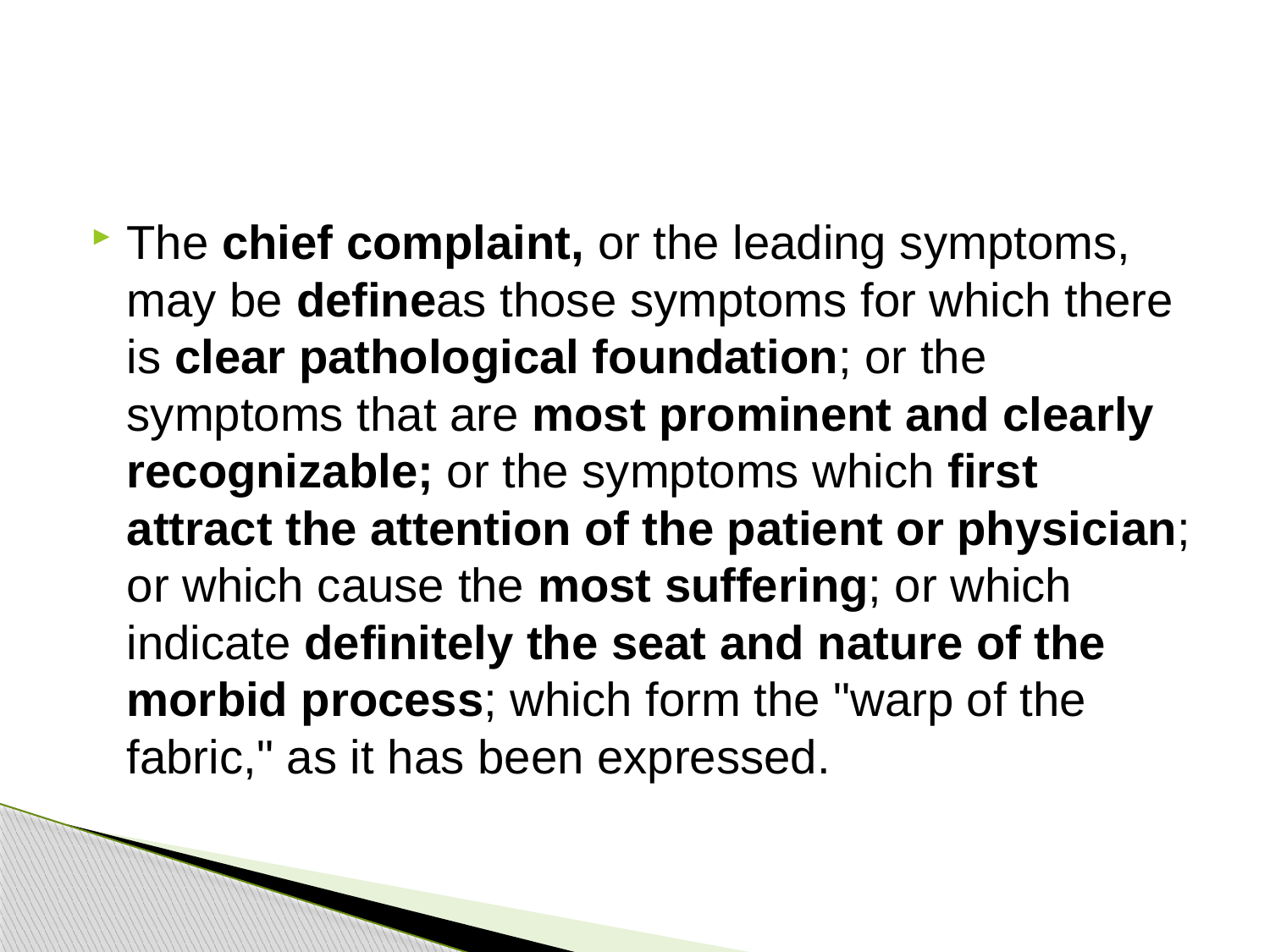

#
The chief complaint, or the leading symptoms, may be defineas those symptoms for which there is clear pathological foundation; or the symptoms that are most prominent and clearly recognizable; or the symptoms which first attract the attention of the patient or physician; or which cause the most suffering; or which indicate definitely the seat and nature of the morbid process; which form the "warp of the fabric," as it has been expressed.